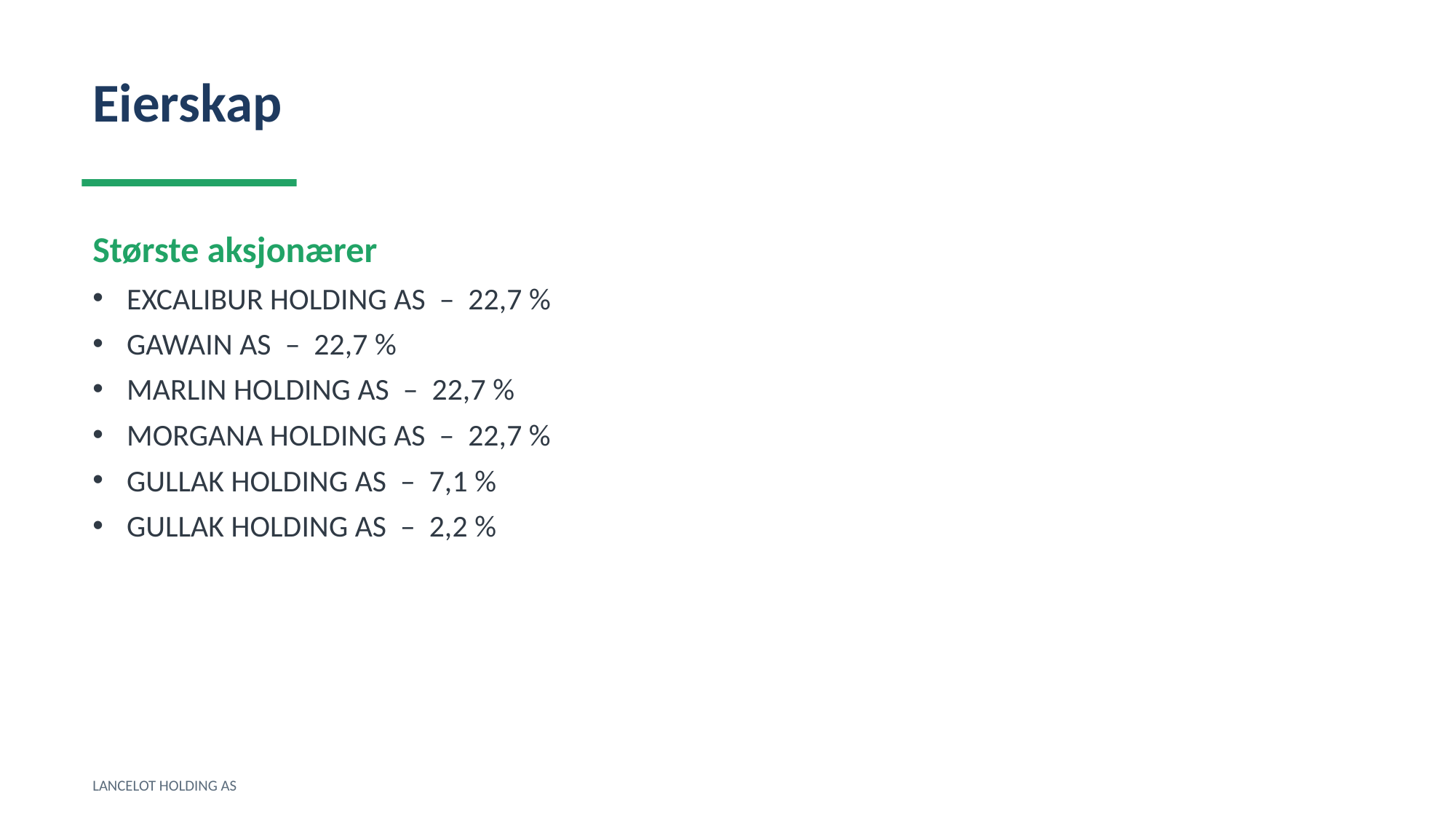

Eierskap

Største aksjonærer
EXCALIBUR HOLDING AS  –  22,7 %
GAWAIN AS  –  22,7 %
MARLIN HOLDING AS  –  22,7 %
MORGANA HOLDING AS  –  22,7 %
GULLAK HOLDING AS  –  7,1 %
GULLAK HOLDING AS  –  2,2 %
LANCELOT HOLDING AS